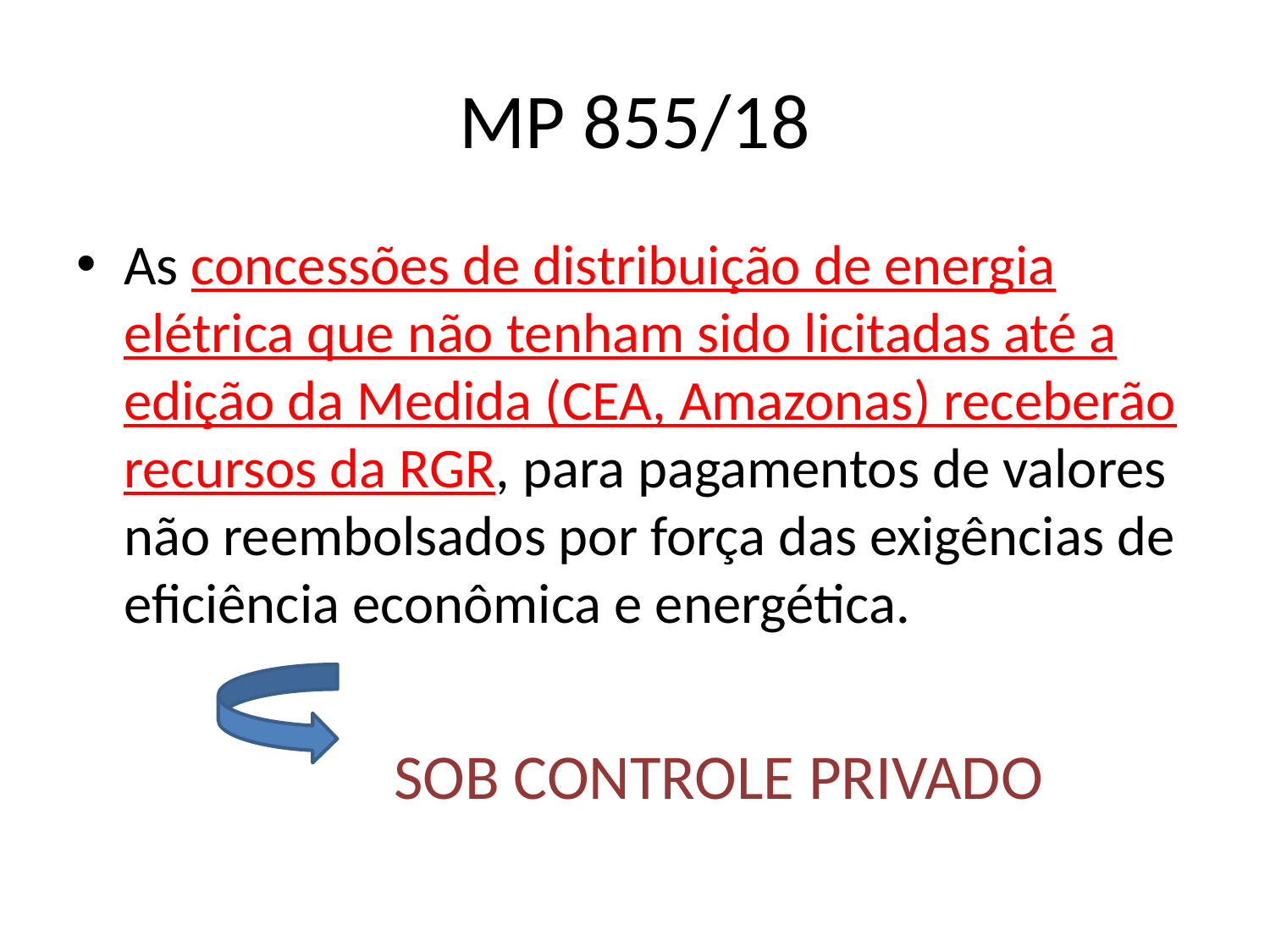

# MP 855/18
As concessões de distribuição de energia elétrica que não tenham sido licitadas até a edição da Medida (CEA, Amazonas) receberão recursos da RGR, para pagamentos de valores não reembolsados por força das exigências de eficiência econômica e energética.

SOB CONTROLE PRIVADO